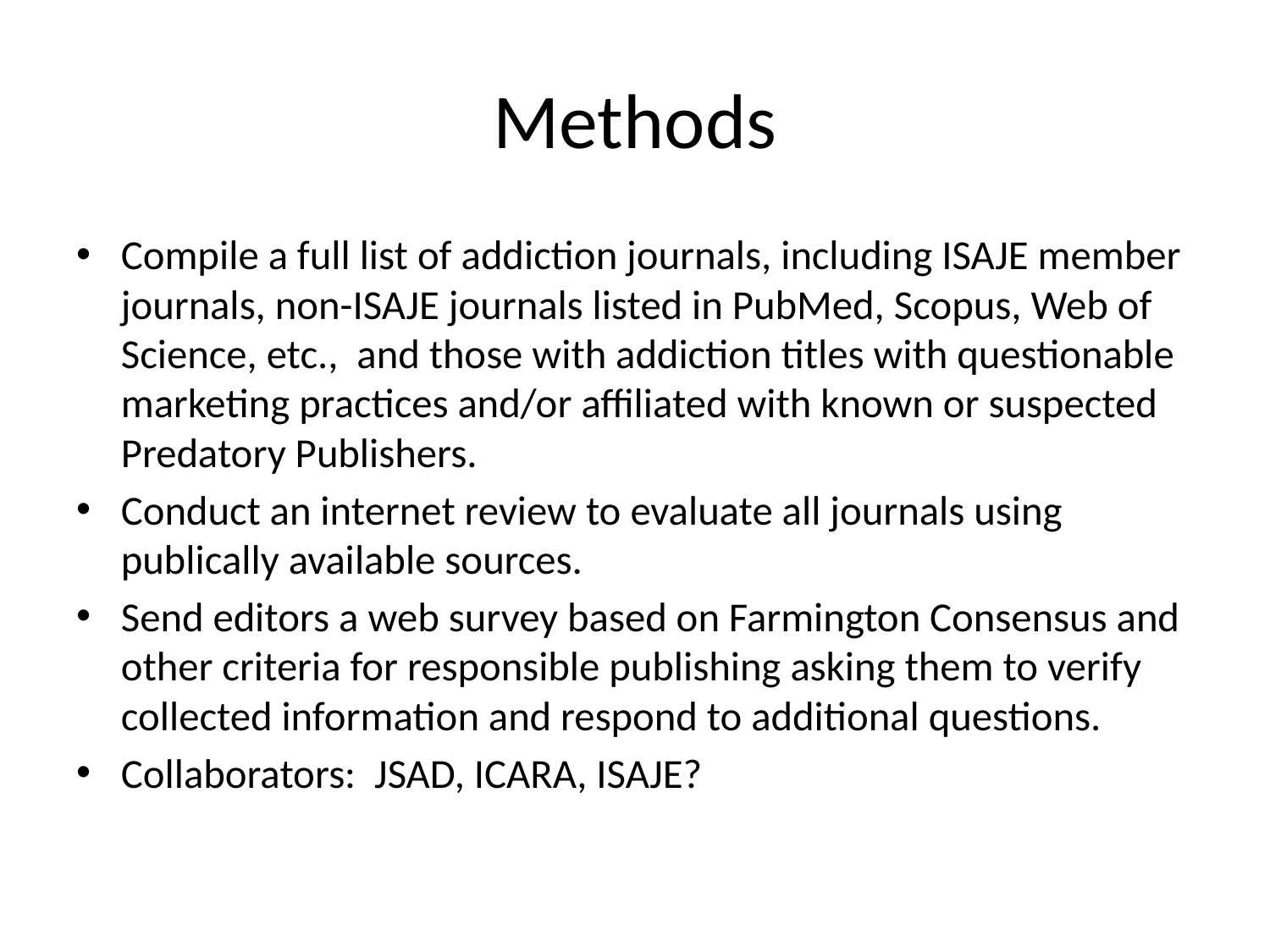

# Methods
Compile a full list of addiction journals, including ISAJE member journals, non-ISAJE journals listed in PubMed, Scopus, Web of Science, etc.,  and those with addiction titles with questionable marketing practices and/or affiliated with known or suspected Predatory Publishers.
Conduct an internet review to evaluate all journals using publically available sources.
Send editors a web survey based on Farmington Consensus and other criteria for responsible publishing asking them to verify collected information and respond to additional questions.
Collaborators:  JSAD, ICARA, ISAJE?